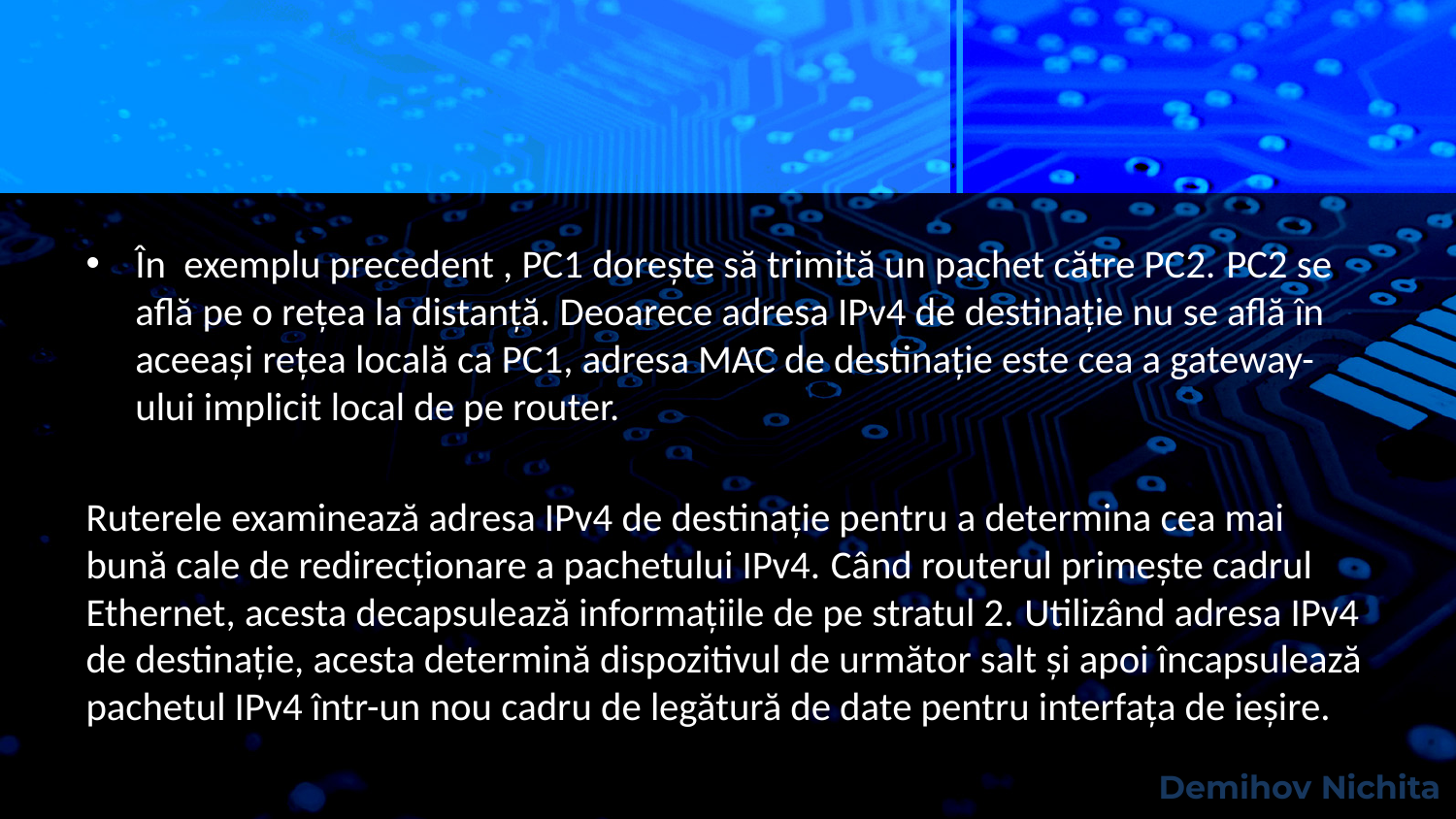

În  exemplu precedent , PC1 dorește să trimită un pachet către PC2. PC2 se află pe o rețea la distanță. Deoarece adresa IPv4 de destinație nu se află în aceeași rețea locală ca PC1, adresa MAC de destinație este cea a gateway-ului implicit local de pe router.

Ruterele examinează adresa IPv4 de destinație pentru a determina cea mai bună cale de redirecționare a pachetului IPv4. Când routerul primește cadrul Ethernet, acesta decapsulează informațiile de pe stratul 2. Utilizând adresa IPv4 de destinație, acesta determină dispozitivul de următor salt și apoi încapsulează pachetul IPv4 într-un nou cadru de legătură de date pentru interfața de ieșire.

Demihov Nichita